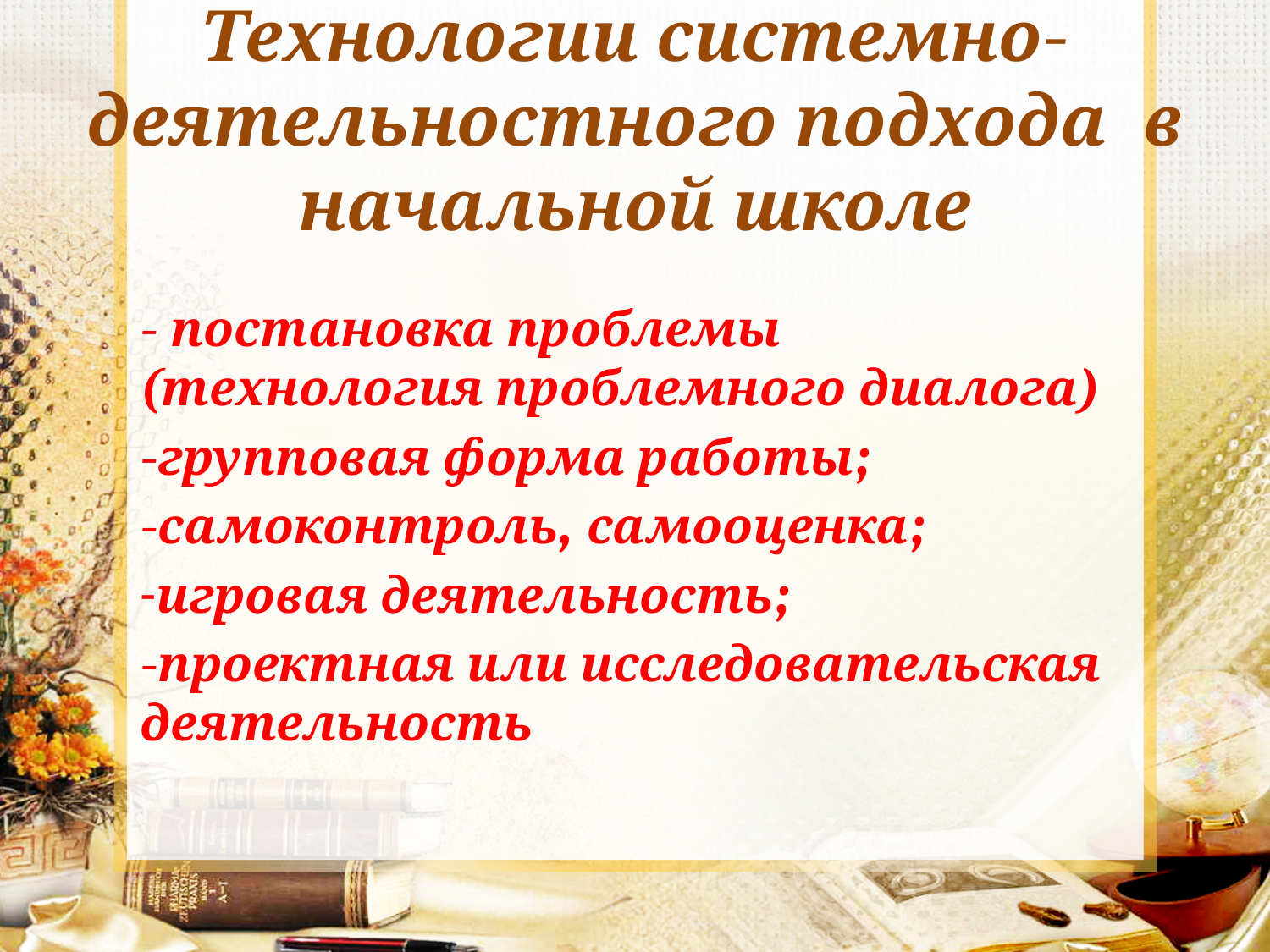

# Технологии системно- деятельностного подхода  в начальной школе

- постановка проблемы (технология проблемного диалога)
-групповая форма работы;
-самоконтроль, самооценка;
игровая деятельность;
-проектная или исследовательская деятельность